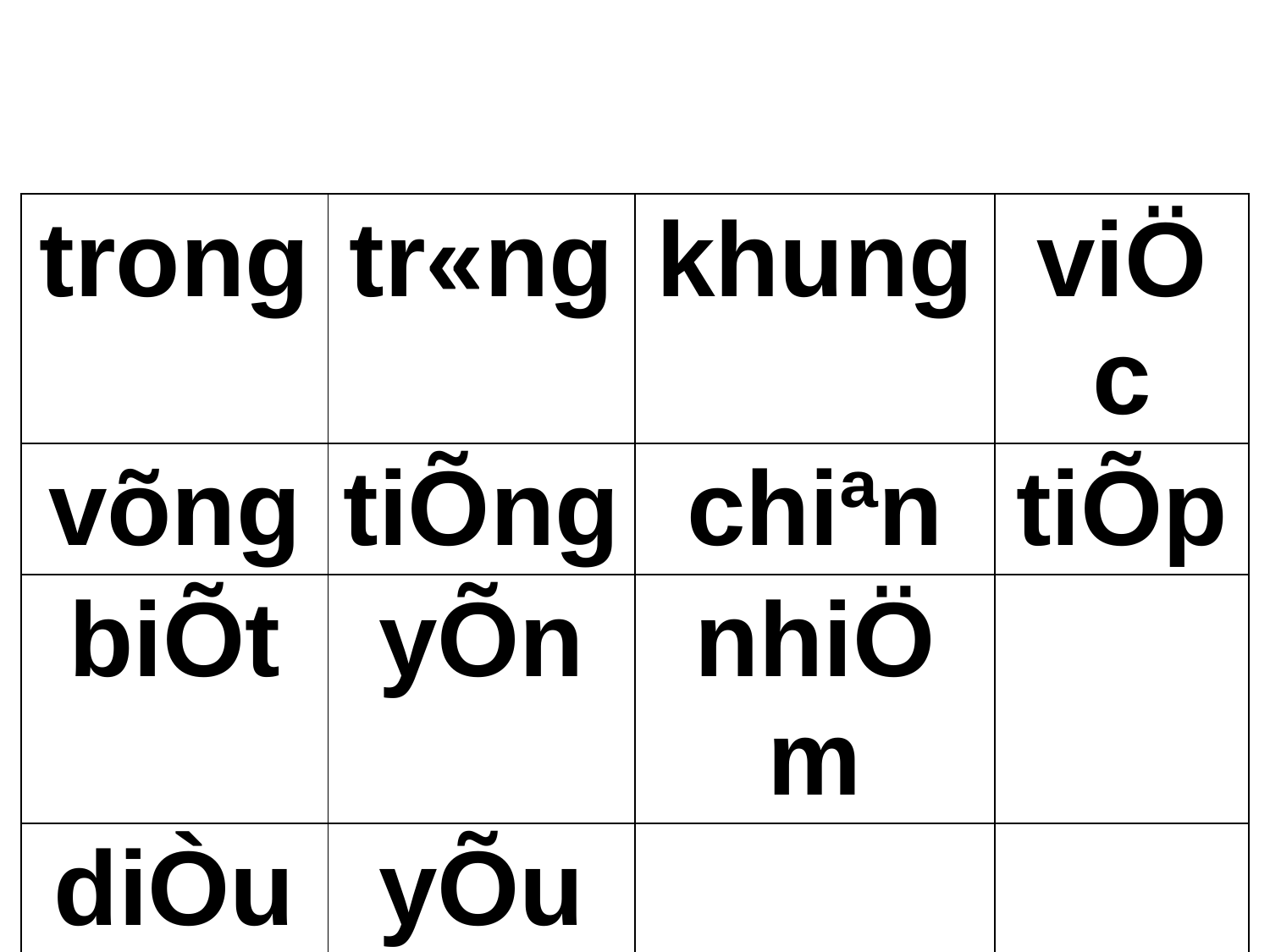

| trong | tr«ng | khung | viÖc |
| --- | --- | --- | --- |
| võng | tiÕng | chiªn | tiÕp |
| biÕt | yÕn | nhiÖm |  |
| diÒu | yÕu |  |  |